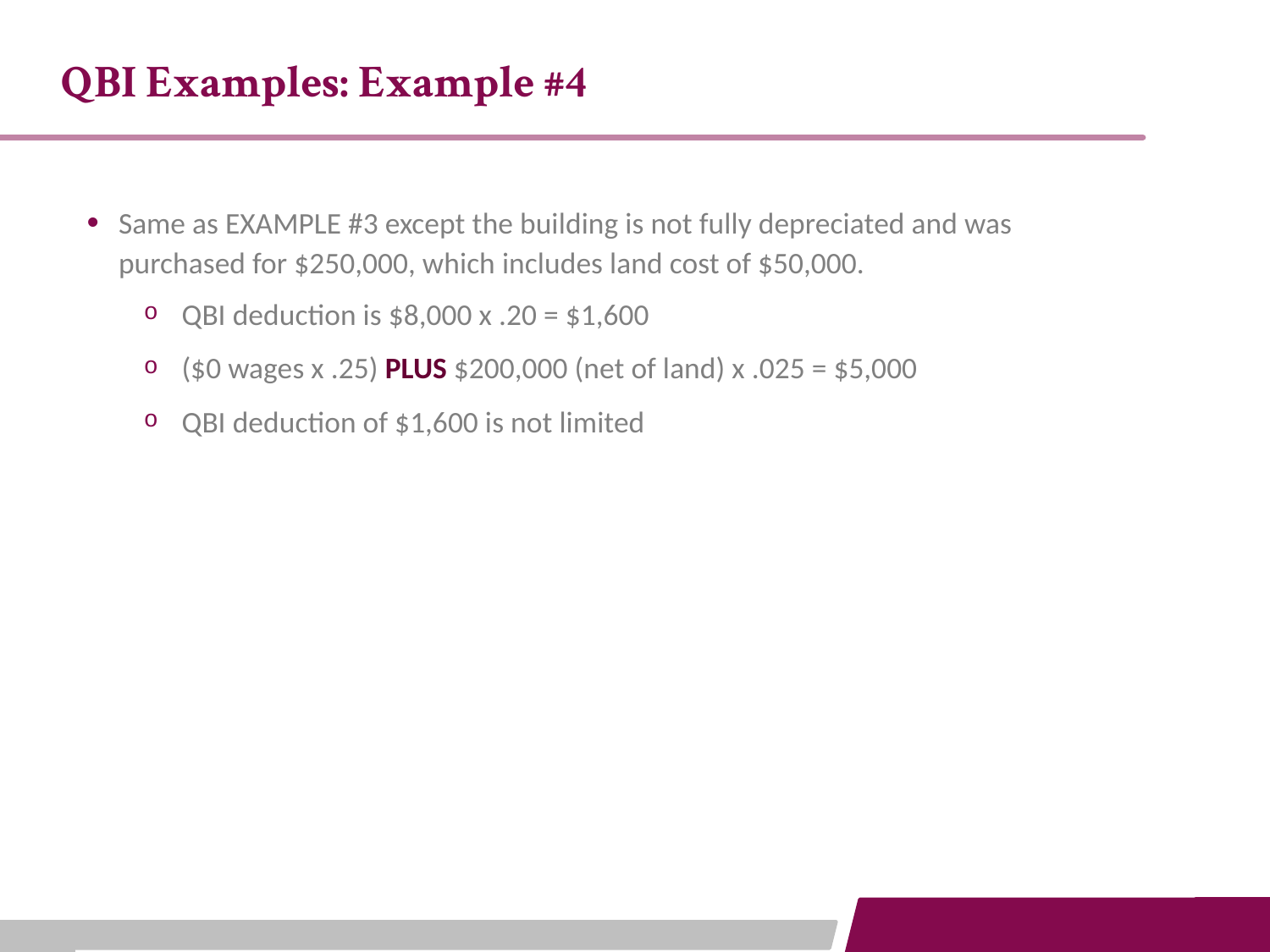

QBI Examples: Example #4
Same as EXAMPLE #3 except the building is not fully depreciated and was purchased for $250,000, which includes land cost of $50,000.
QBI deduction is $8,000 x .20 = $1,600
($0 wages x .25) PLUS $200,000 (net of land) x .025 = $5,000
QBI deduction of $1,600 is not limited

16